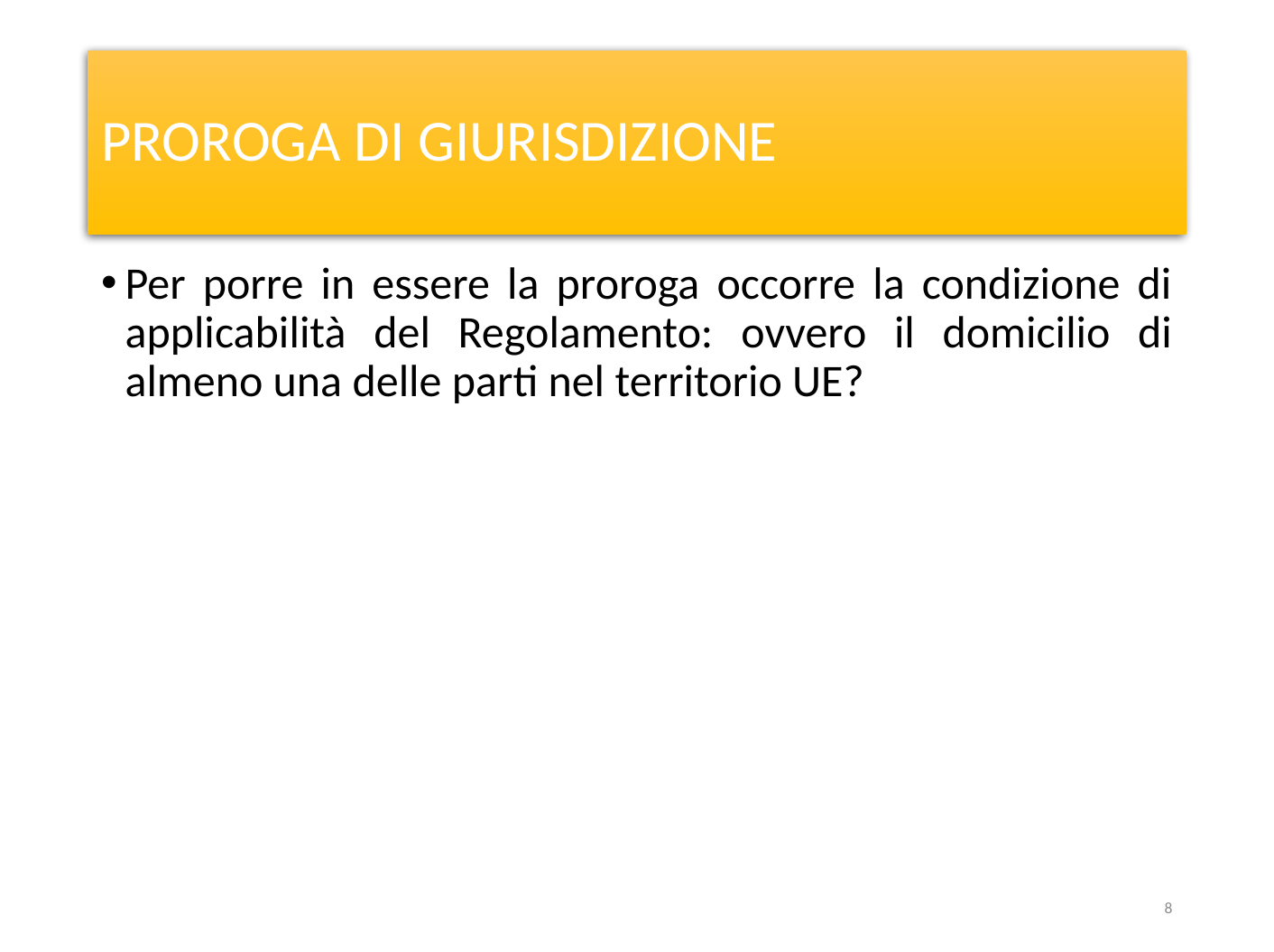

# PROROGA DI GIURISDIZIONE
Per porre in essere la proroga occorre la condizione di applicabilità del Regolamento: ovvero il domicilio di almeno una delle parti nel territorio UE?
8